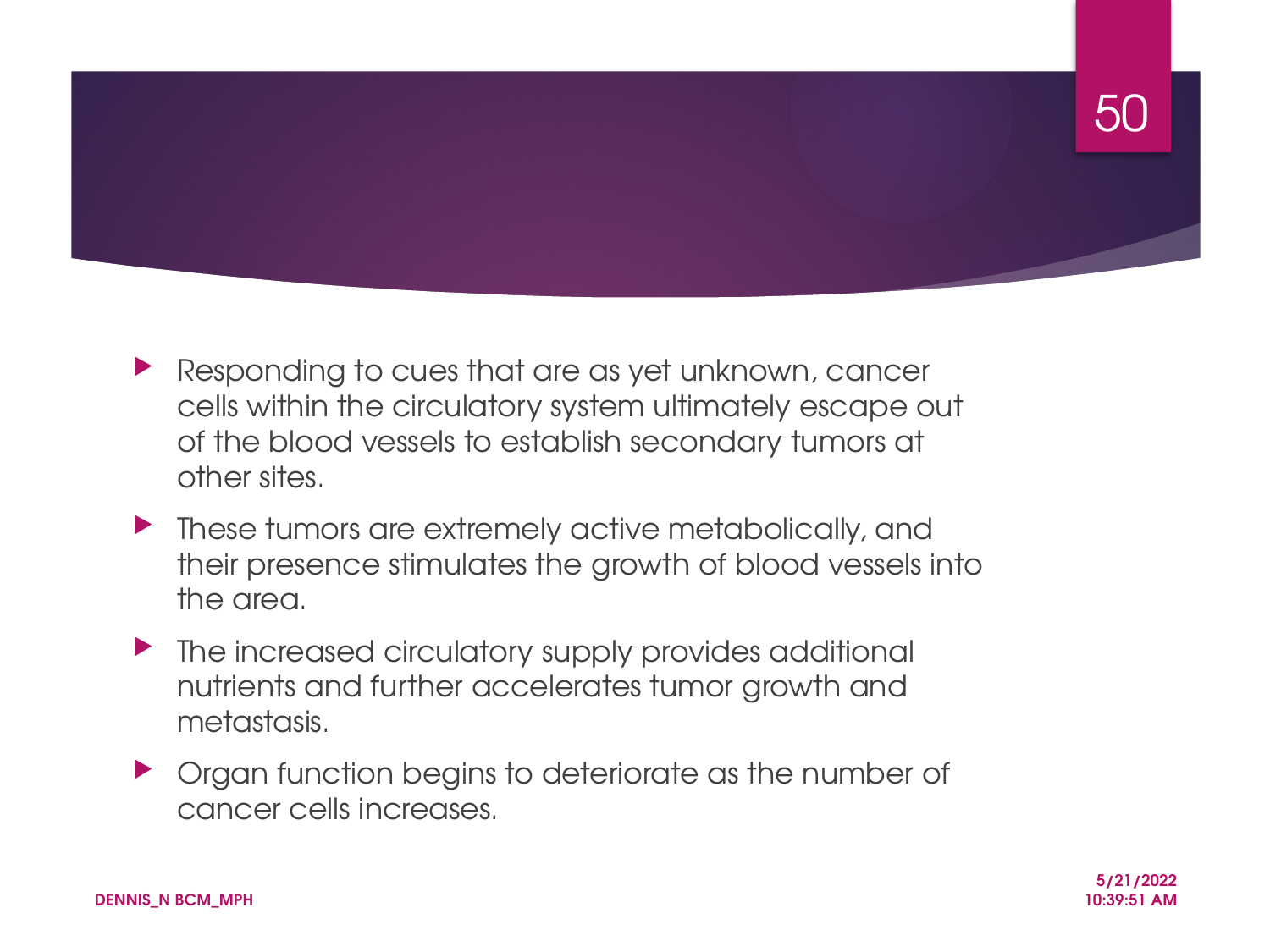

50
#
Responding to cues that are as yet unknown, cancer cells within the circulatory system ultimately escape out of the blood vessels to establish secondary tumors at other sites.
These tumors are extremely active metabolically, and their presence stimulates the growth of blood vessels into the area.
The increased circulatory supply provides additional nutrients and further accelerates tumor growth and metastasis.
Organ function begins to deteriorate as the number of cancer cells increases.

DENNIS_N BCM_MPH
5/21/2022 10:39:51 AM